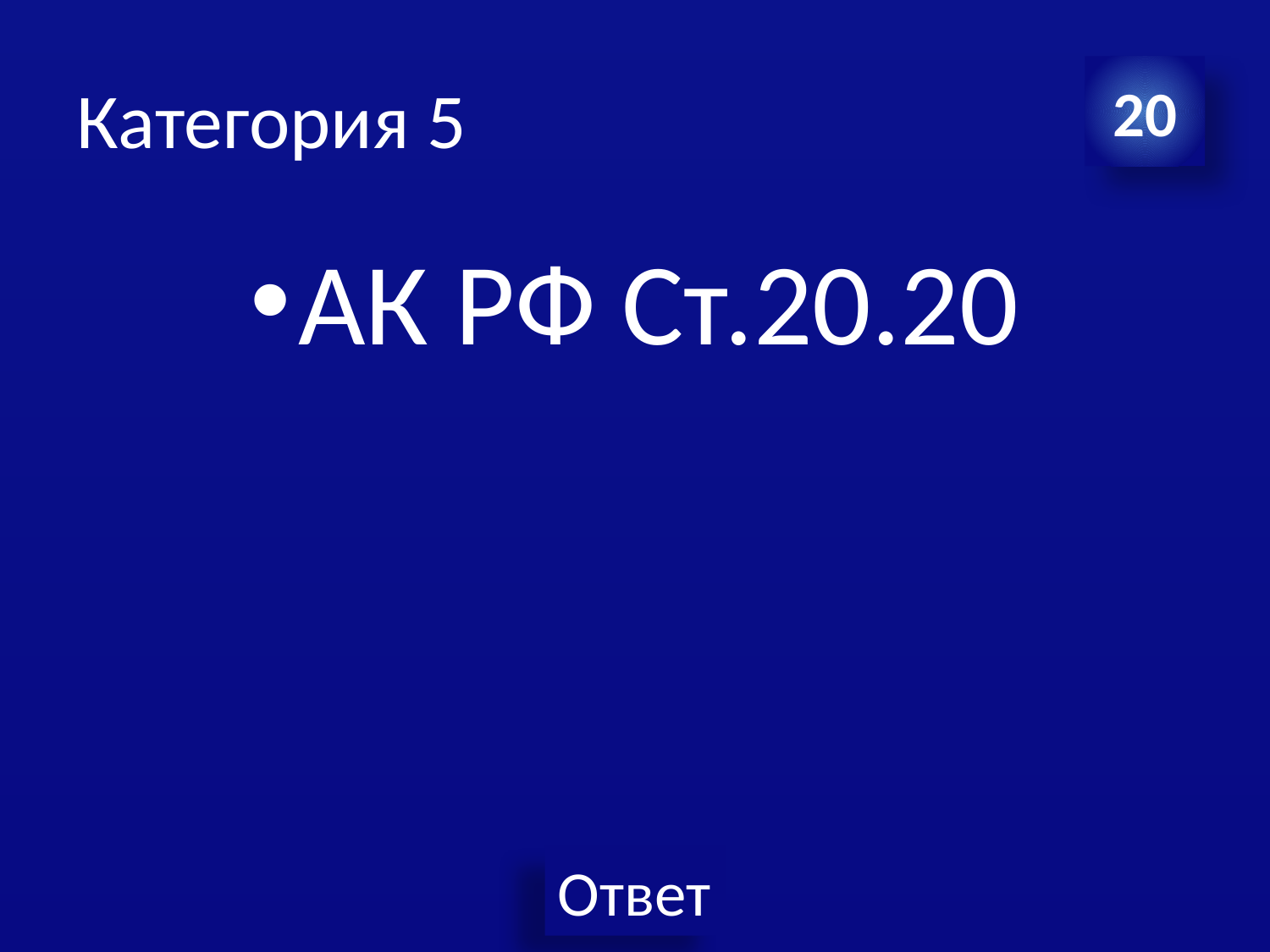

# Категория 5
20
АК РФ Ст.20.20